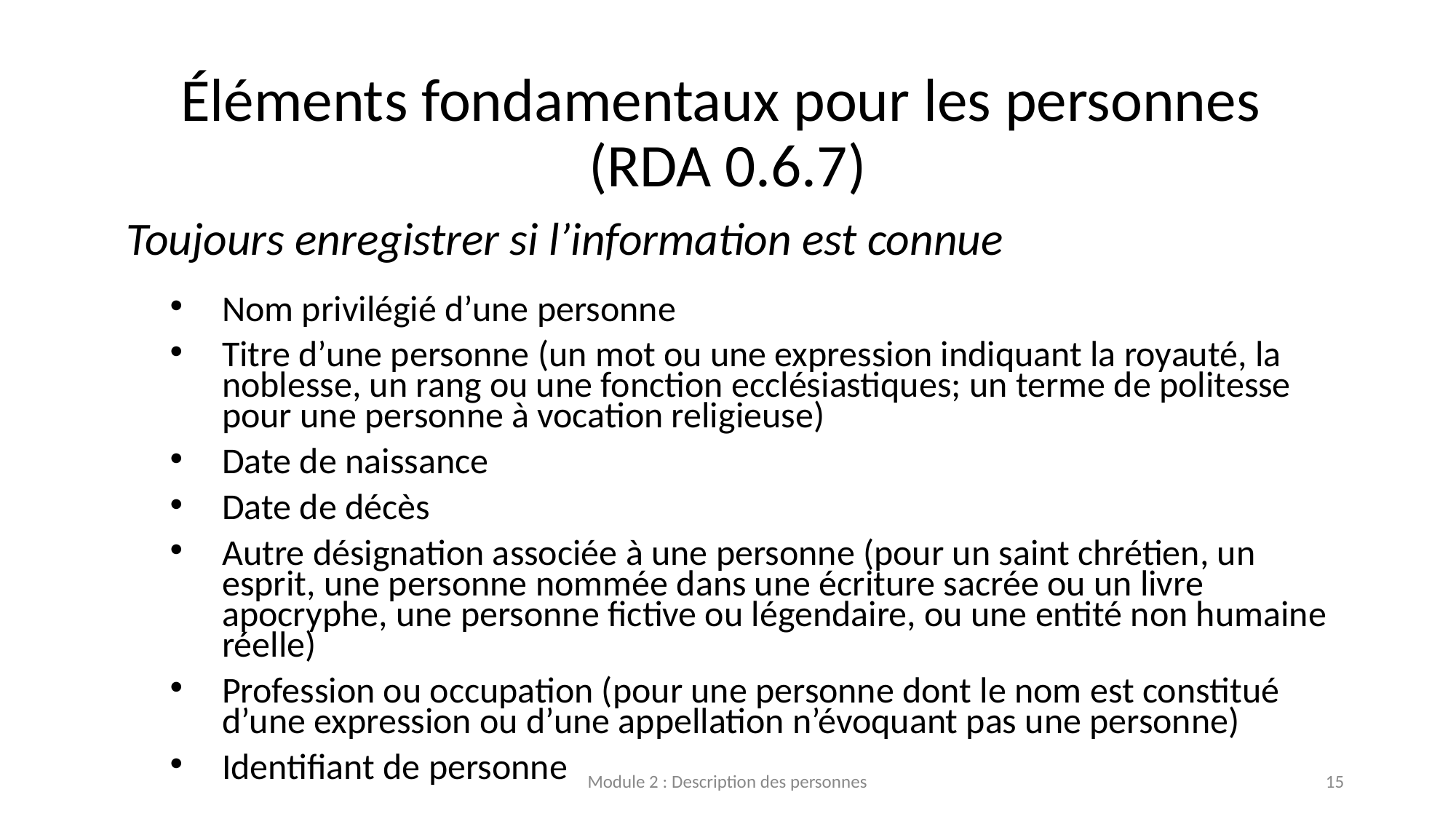

# Éléments fondamentaux pour les personnes (RDA 0.6.7)
Toujours enregistrer si l’information est connue
Nom privilégié d’une personne
Titre d’une personne (un mot ou une expression indiquant la royauté, la noblesse, un rang ou une fonction ecclésiastiques; un terme de politesse pour une personne à vocation religieuse)
Date de naissance
Date de décès
Autre désignation associée à une personne (pour un saint chrétien, un esprit, une personne nommée dans une écriture sacrée ou un livre apocryphe, une personne fictive ou légendaire, ou une entité non humaine réelle)
Profession ou occupation (pour une personne dont le nom est constitué d’une expression ou d’une appellation n’évoquant pas une personne)
Identifiant de personne
Module 2 : Description des personnes
15